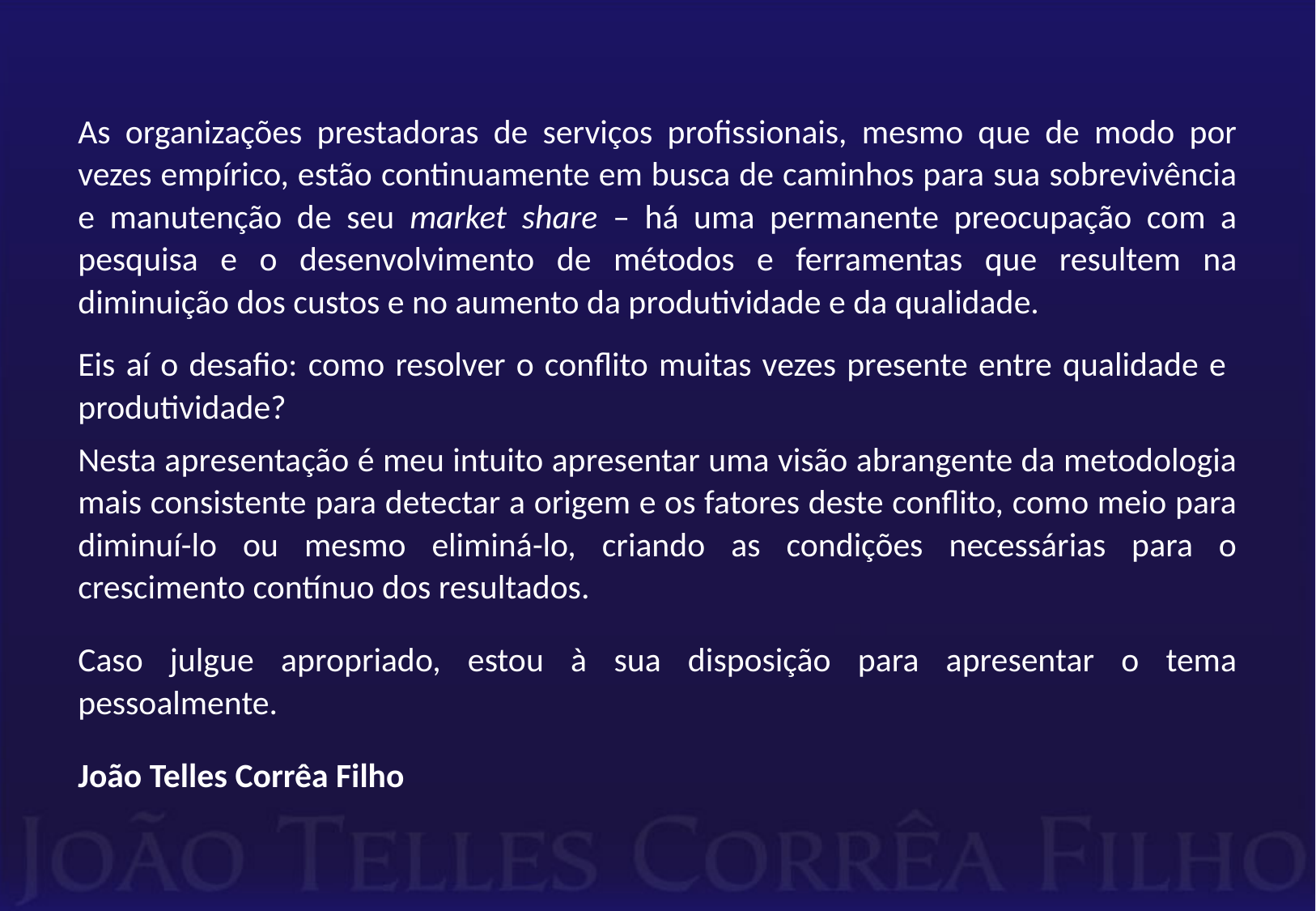

As organizações prestadoras de serviços profissionais, mesmo que de modo por vezes empírico, estão continuamente em busca de caminhos para sua sobrevivência e manutenção de seu market share – há uma permanente preocupação com a pesquisa e o desenvolvimento de métodos e ferramentas que resultem na diminuição dos custos e no aumento da produtividade e da qualidade.
Eis aí o desafio: como resolver o conflito muitas vezes presente entre qualidade e  produtividade?
Nesta apresentação é meu intuito apresentar uma visão abrangente da metodologia mais consistente para detectar a origem e os fatores deste conflito, como meio para diminuí-lo ou mesmo eliminá-lo, criando as condições necessárias para o crescimento contínuo dos resultados.
Caso julgue apropriado, estou à sua disposição para apresentar o tema pessoalmente.
João Telles Corrêa Filho